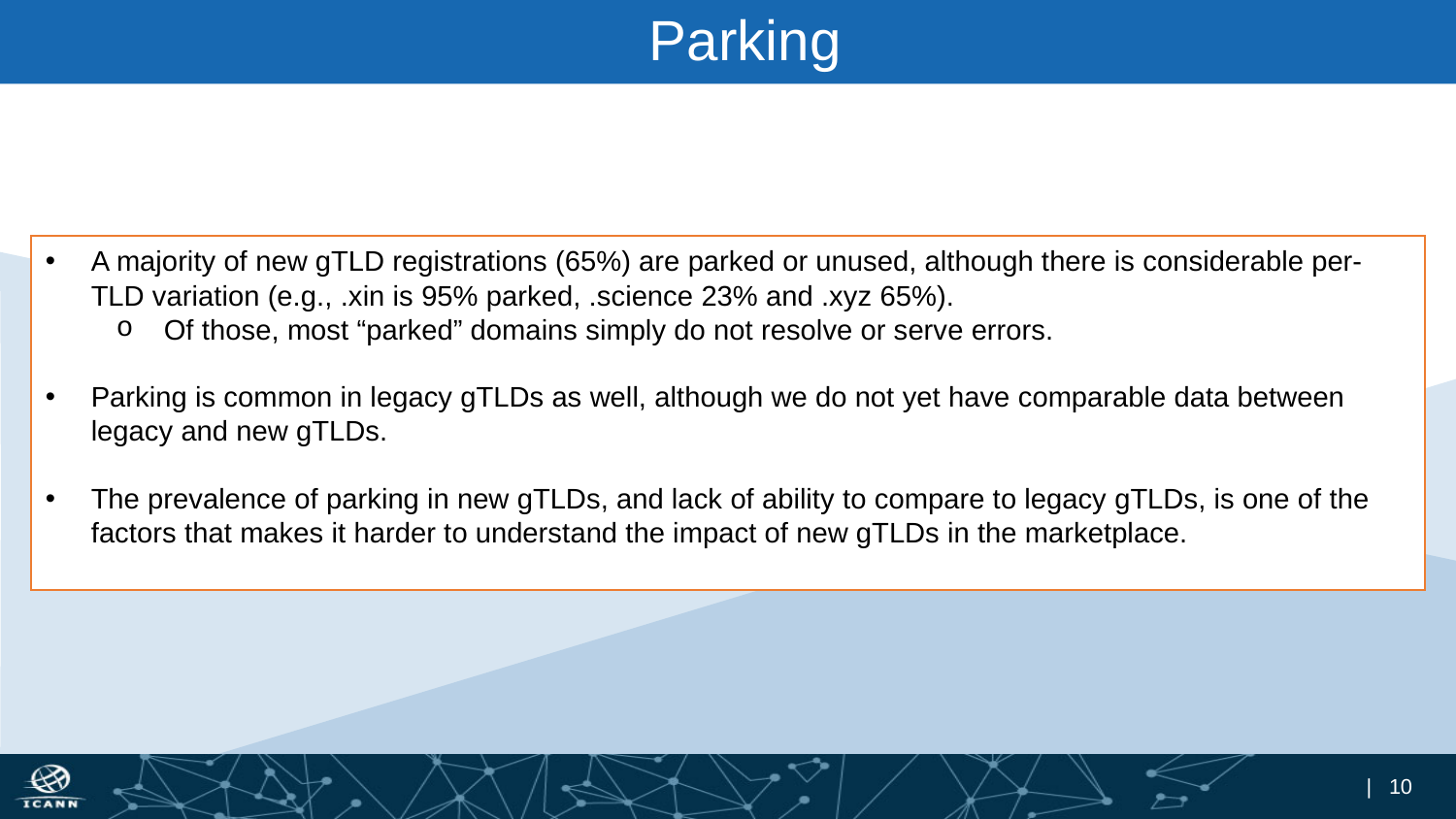

# Parking
A majority of new gTLD registrations (65%) are parked or unused, although there is considerable per-TLD variation (e.g., .xin is 95% parked, .science 23% and .xyz 65%).
Of those, most “parked” domains simply do not resolve or serve errors.

Parking is common in legacy gTLDs as well, although we do not yet have comparable data between legacy and new gTLDs.

The prevalence of parking in new gTLDs, and lack of ability to compare to legacy gTLDs, is one of the factors that makes it harder to understand the impact of new gTLDs in the marketplace.